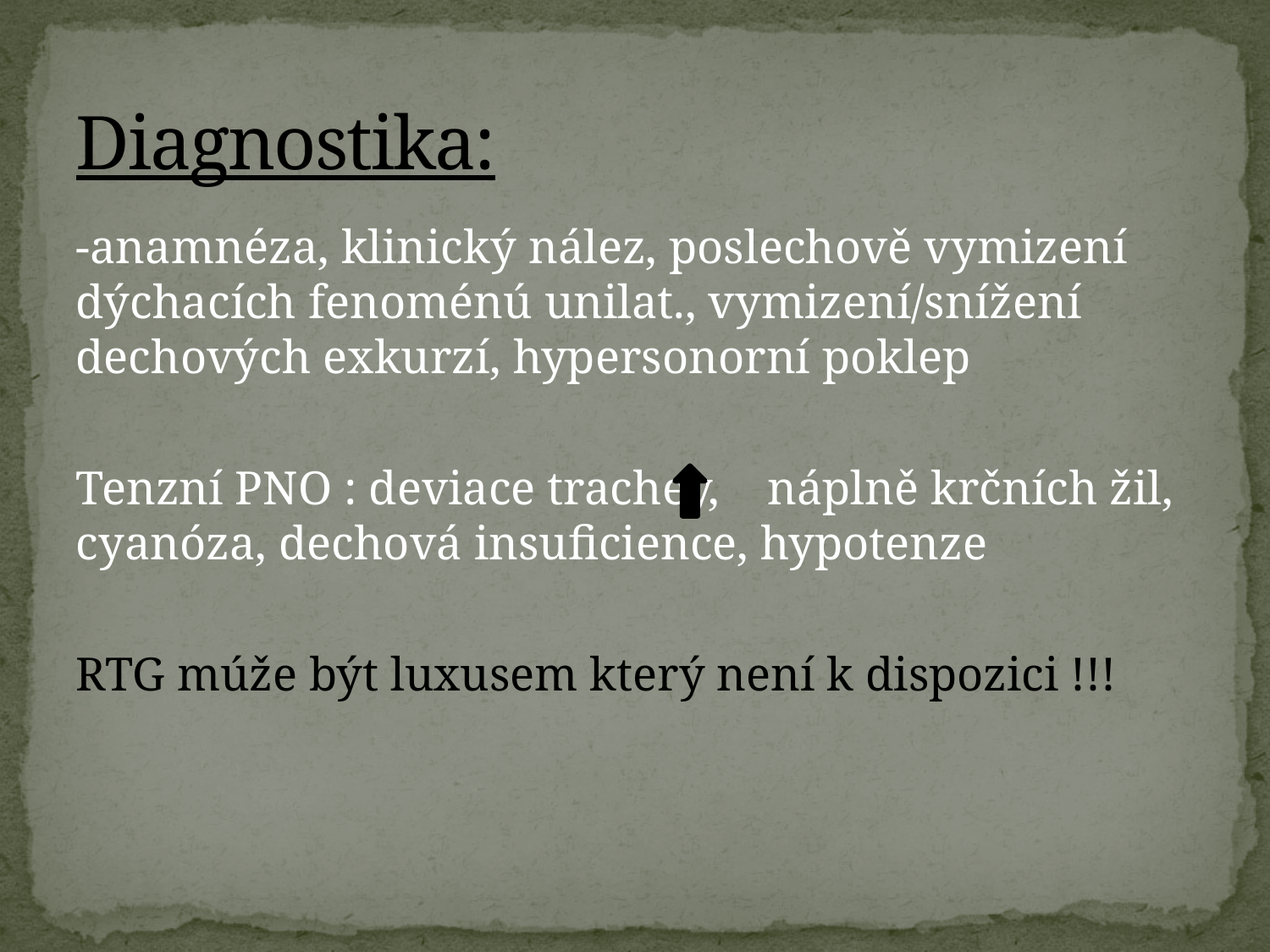

# Diagnostika:
-anamnéza, klinický nález, poslechově vymizení dýchacích fenoménú unilat., vymizení/snížení dechových exkurzí, hypersonorní poklep

Tenzní PNO : deviace trachey,    náplně krčních žil, cyanóza, dechová insuficience, hypotenze

RTG múže být luxusem který není k dispozici !!!